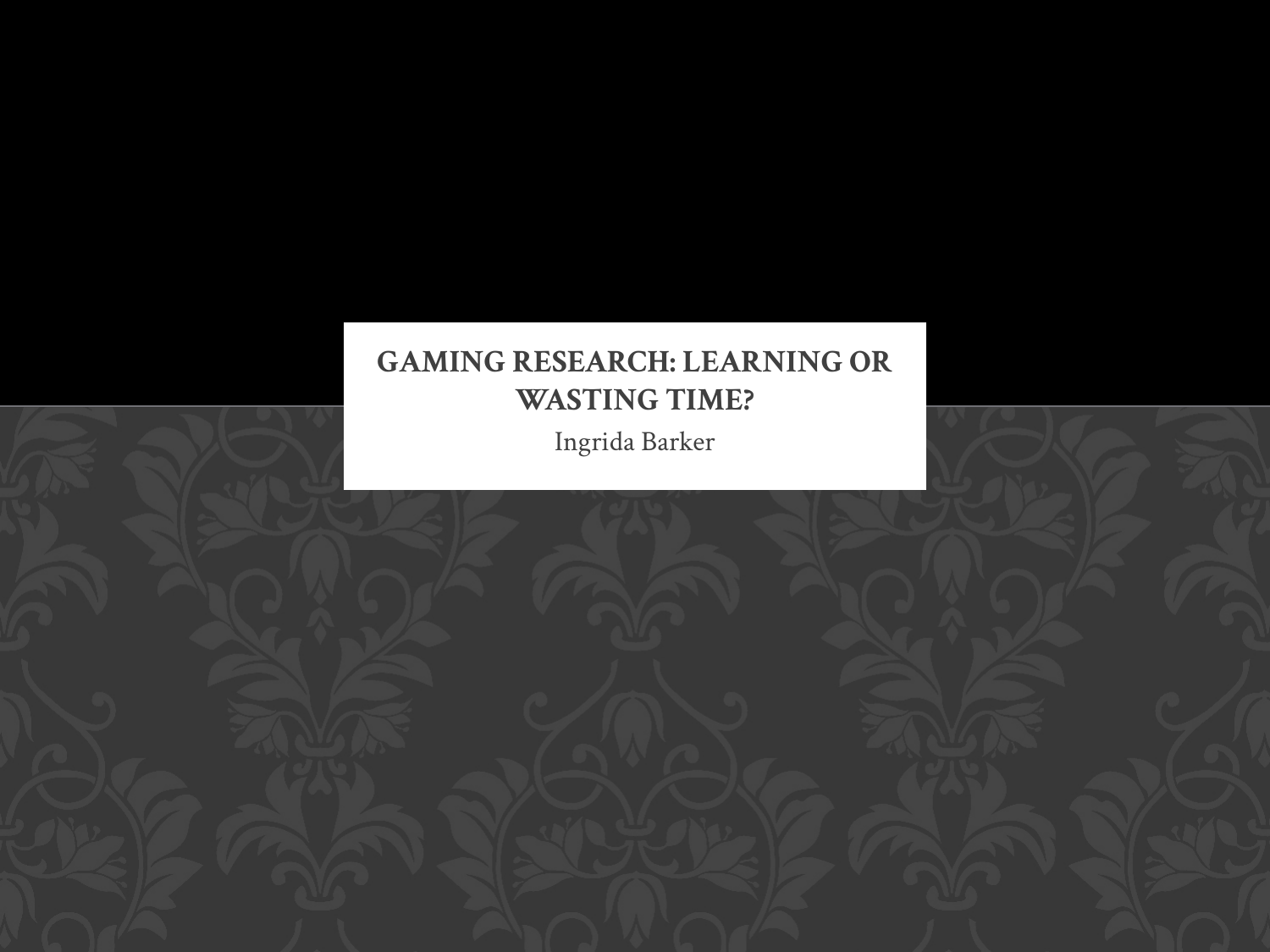

# Gaming research: Learning or wasting time?
Ingrida Barker